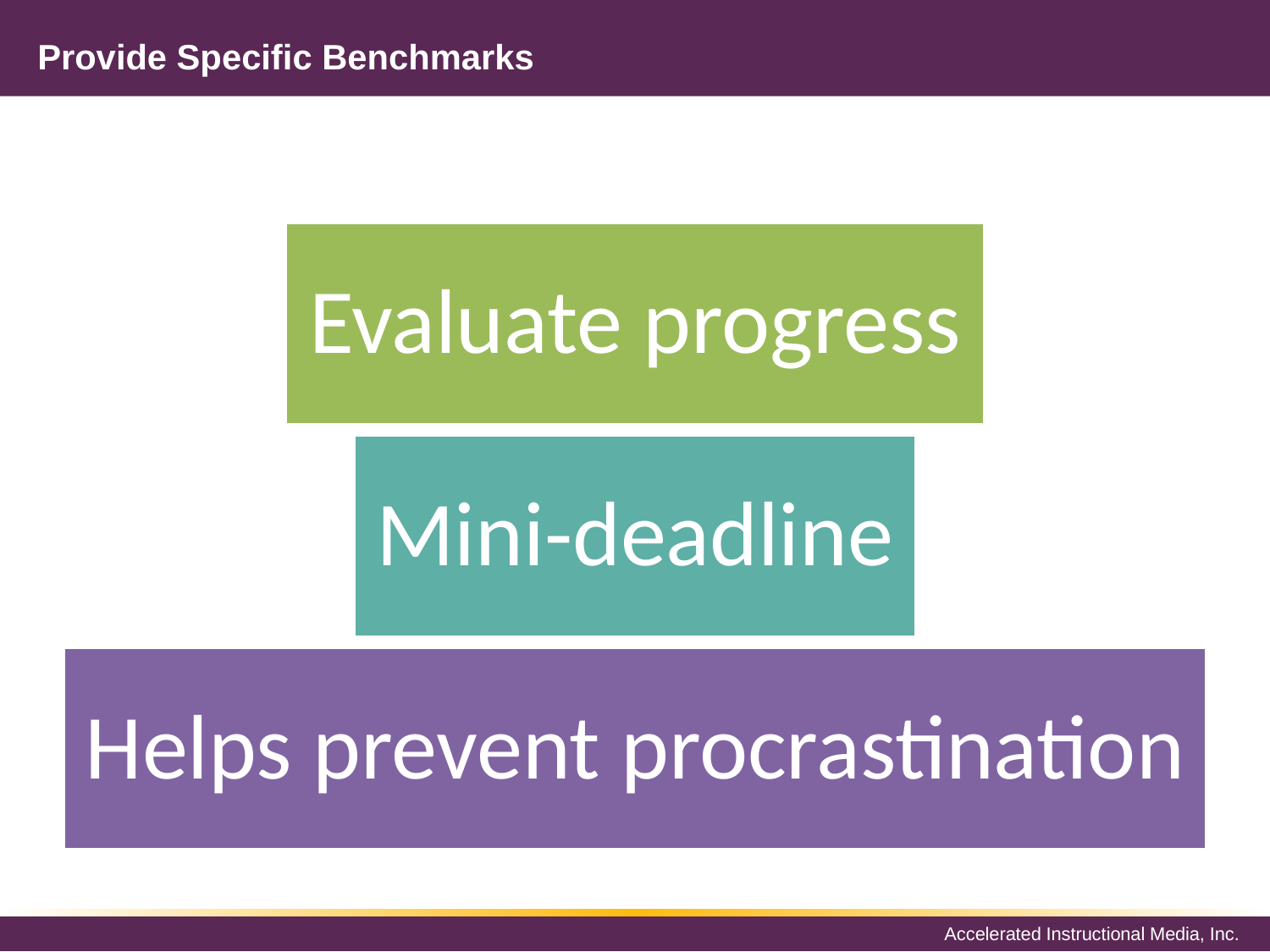

# Provide Specific Benchmarks

Evaluate progress
Mini-deadline
Helps prevent procrastination